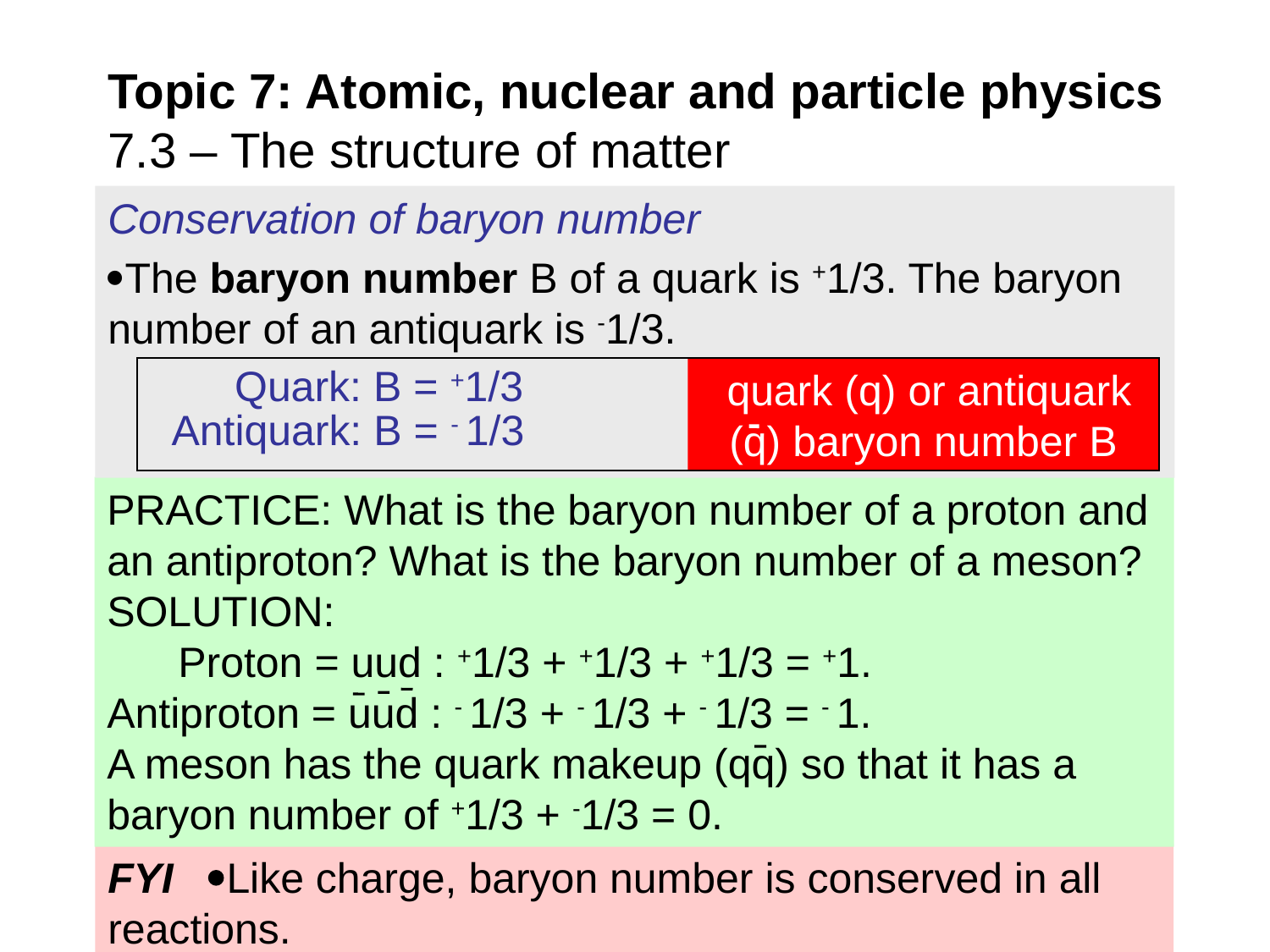

# Topic 7: Atomic, nuclear and particle physics 7.3 – The structure of matter
Conservation of baryon number
•The baryon number B of a quark is +1/3. The baryon number of an antiquark is -1/3.
 quark (q) or antiquark (q) baryon number B

    Quark: B = +1/3
Antiquark: B = - 1/3

PRACTICE: What is the baryon number of a proton and an antiproton? What is the baryon number of a meson?
SOLUTION:
      Proton = uud : +1/3 + +1/3 + +1/3 = +1.
Antiproton = uud : - 1/3 + - 1/3 + - 1/3 = - 1.
A meson has the quark makeup (qq) so that it has a baryon number of +1/3 + -1/3 = 0.

FYI   •Like charge, baryon number is conserved in all reactions.